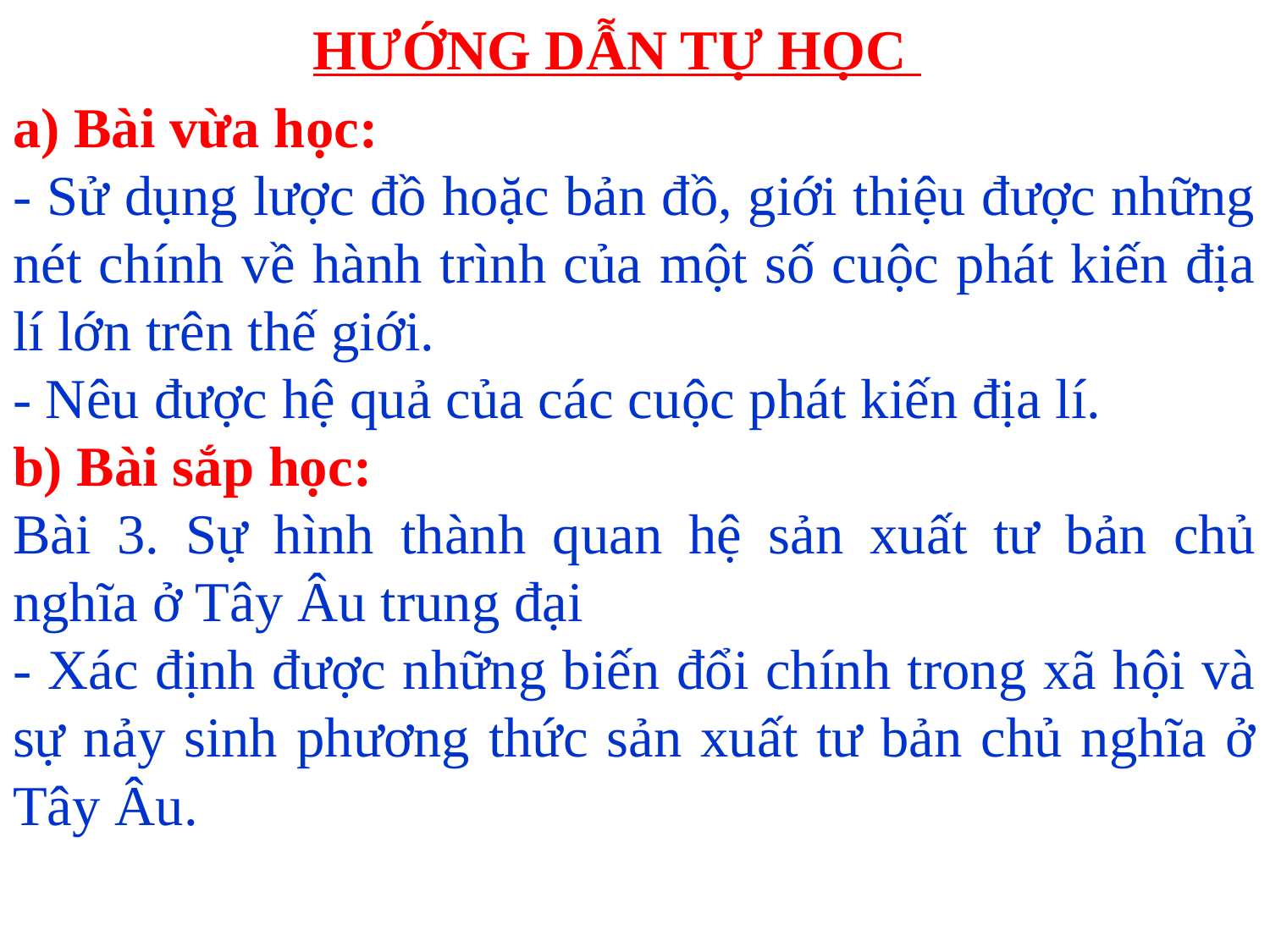

# HƯỚNG DẪN TỰ HỌC
a) Bài vừa học:
- Sử dụng lược đồ hoặc bản đồ, giới thiệu được những nét chính về hành trình của một số cuộc phát kiến địa lí lớn trên thế giới.
- Nêu được hệ quả của các cuộc phát kiến địa lí.
b) Bài sắp học:
Bài 3. Sự hình thành quan hệ sản xuất tư bản chủ nghĩa ở Tây Âu trung đại
- Xác định được những biến đổi chính trong xã hội và sự nảy sinh phương thức sản xuất tư bản chủ nghĩa ở Tây Âu.